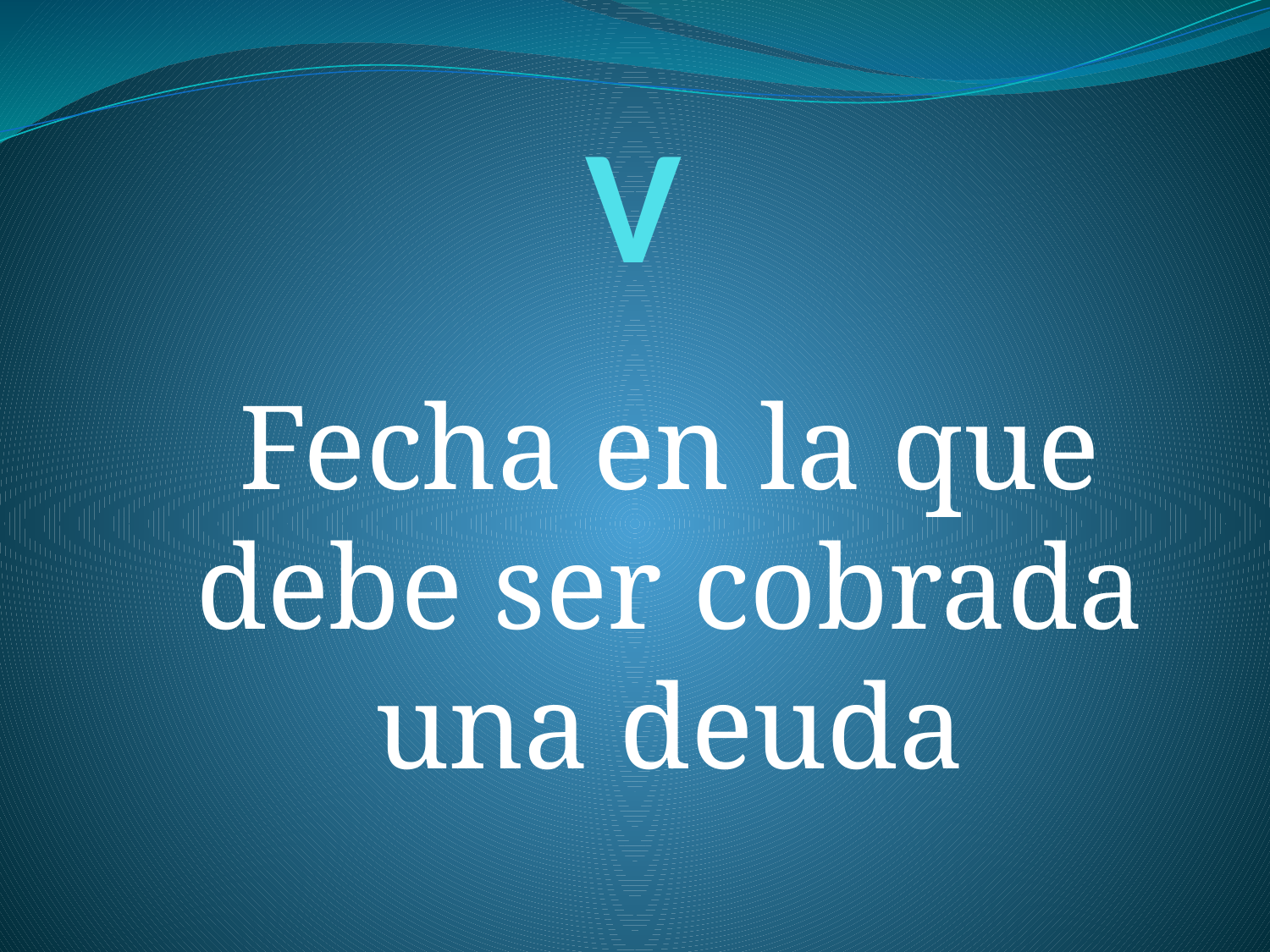

# V
Fecha en la que debe ser cobrada una deuda